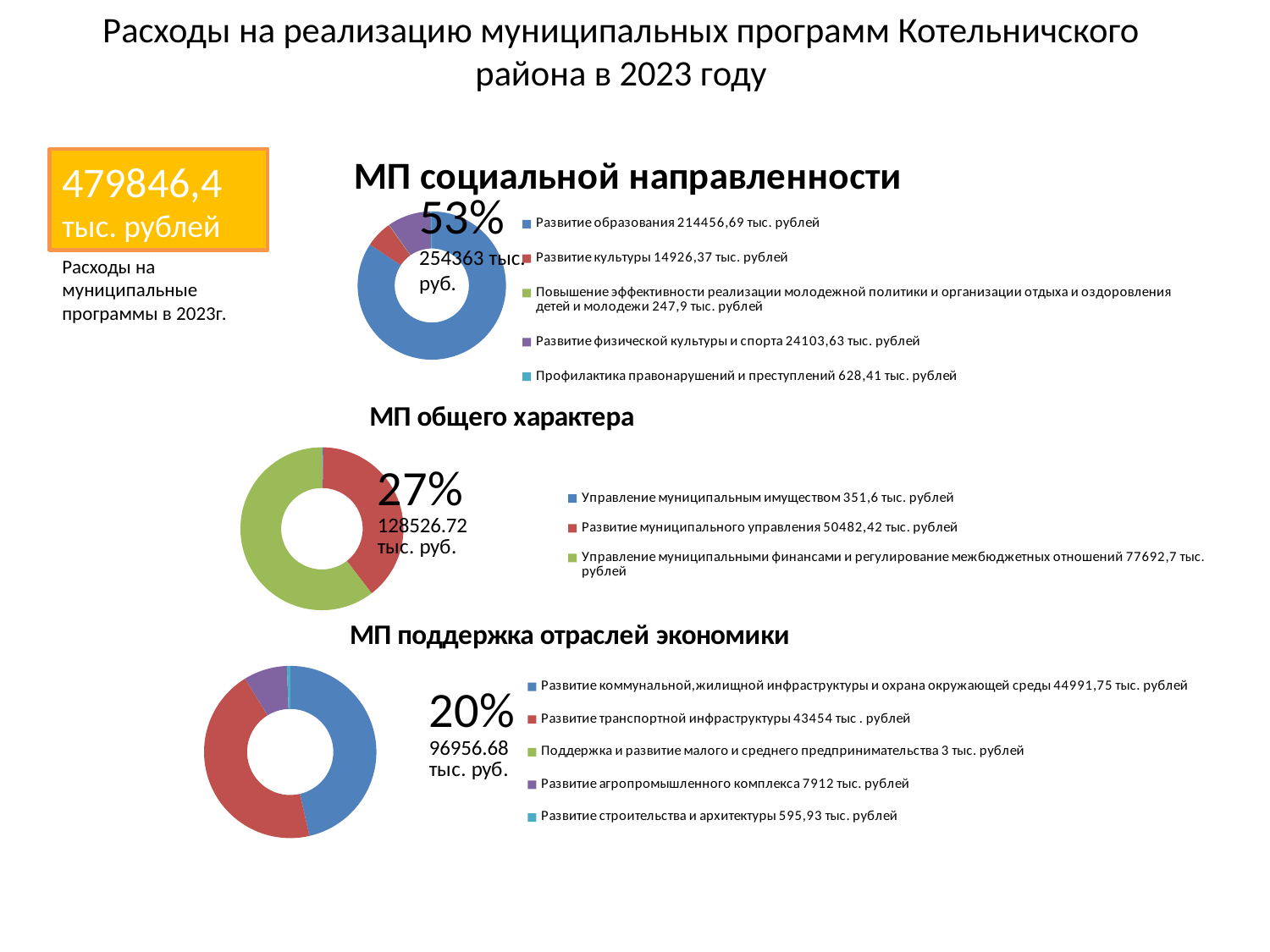

# Расходы на реализацию муниципальных программ Котельничского района в 2023 году

### Chart:

| Category | МП социальной направленности |
|---|---|
| Развитие образования 214456,69 тыс. рублей | 214456.69 |
| Развитие культуры 14926,37 тыс. рублей | 14926.369999999988 |
| Повышение эффективности реализации молодежной политики и организации отдыха и оздоровления детей и молодежи 247,9 тыс. рублей | 247.9 |
| Развитие физической культуры и спорта 24103,63 тыс. рублей | 24103.629999999986 |
| Профилактика правонарушений и преступлений 628,41 тыс. рублей | 628.41 |
479846,4
тыс. рублей
53%
254363 тыс. руб.
Расходы на муниципальные программы в 2023г.

### Chart: МП общего характера

| Category | МП социальной направленности |
|---|---|
| Управление муниципальным имуществом 351,6 тыс. рублей | 351.6 |
| Развитие муниципального управления 50482,42 тыс. рублей | 50482.42 |
| Управление муниципальными финансами и регулирование межбюджетных отношений 77692,7 тыс. рублей | 77692.7 |

### Chart: МП поддержка отраслей экономики

| Category | МП поддержка отраслей экономики  |
|---|---|
| Развитие коммунальной,жилищной инфраструктуры и охрана окружающей среды 44991,75 тыс. рублей | 44991.75 |
| Развитие транспортной инфраструктуры 43454 тыс . рублей | 43454.0 |
| Поддержка и развитие малого и среднего предпринимательства 3 тыс. рублей | 3.0 |
| Развитие агропромышленного комплекса 7912 тыс. рублей | 7912.0 |
| Развитие строительства и архитектуры 595,93 тыс. рублей | 595.9299999999995 |